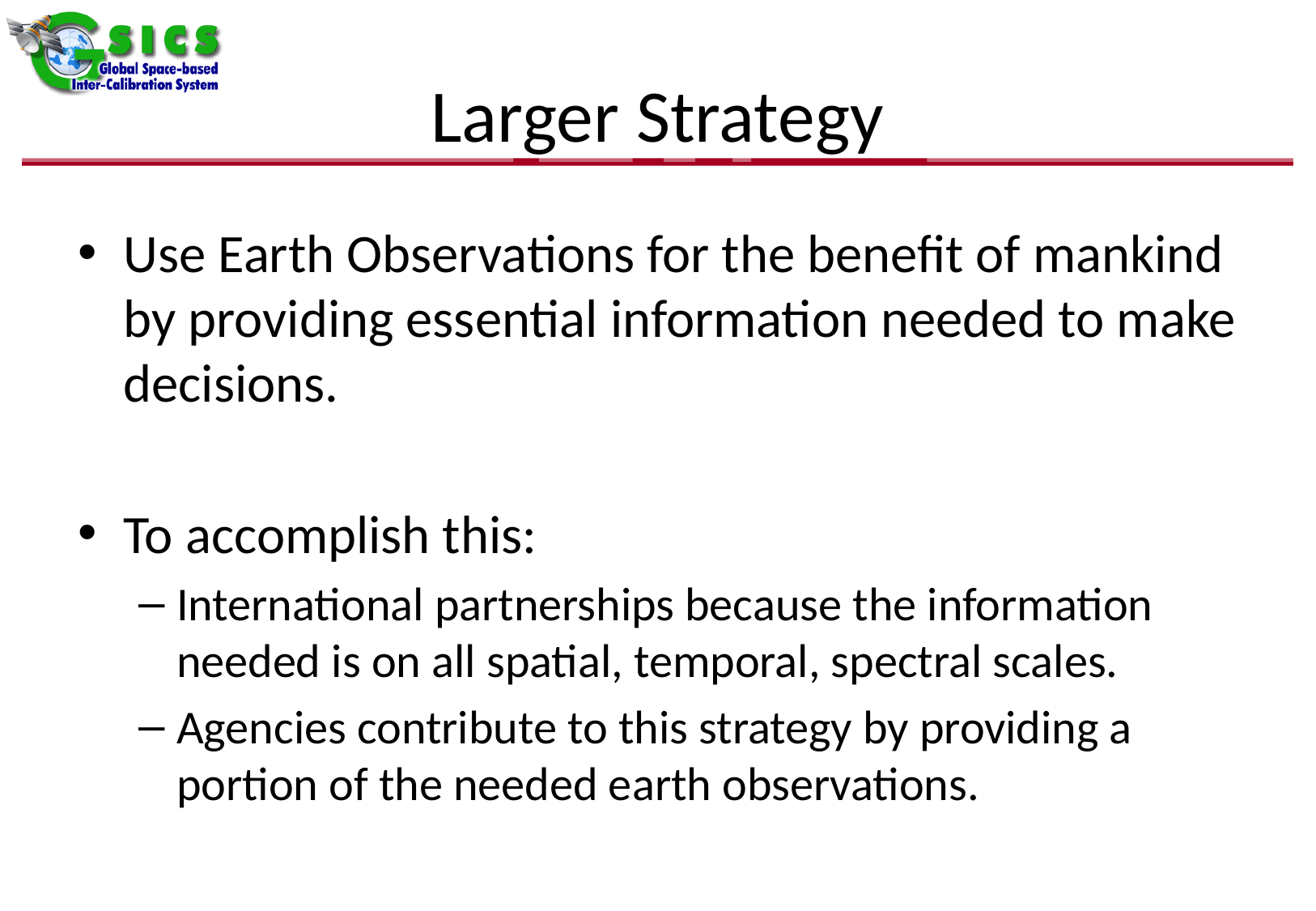

# Larger Strategy
Use Earth Observations for the benefit of mankind by providing essential information needed to make decisions.

To accomplish this:
International partnerships because the information needed is on all spatial, temporal, spectral scales.
Agencies contribute to this strategy by providing a portion of the needed earth observations.